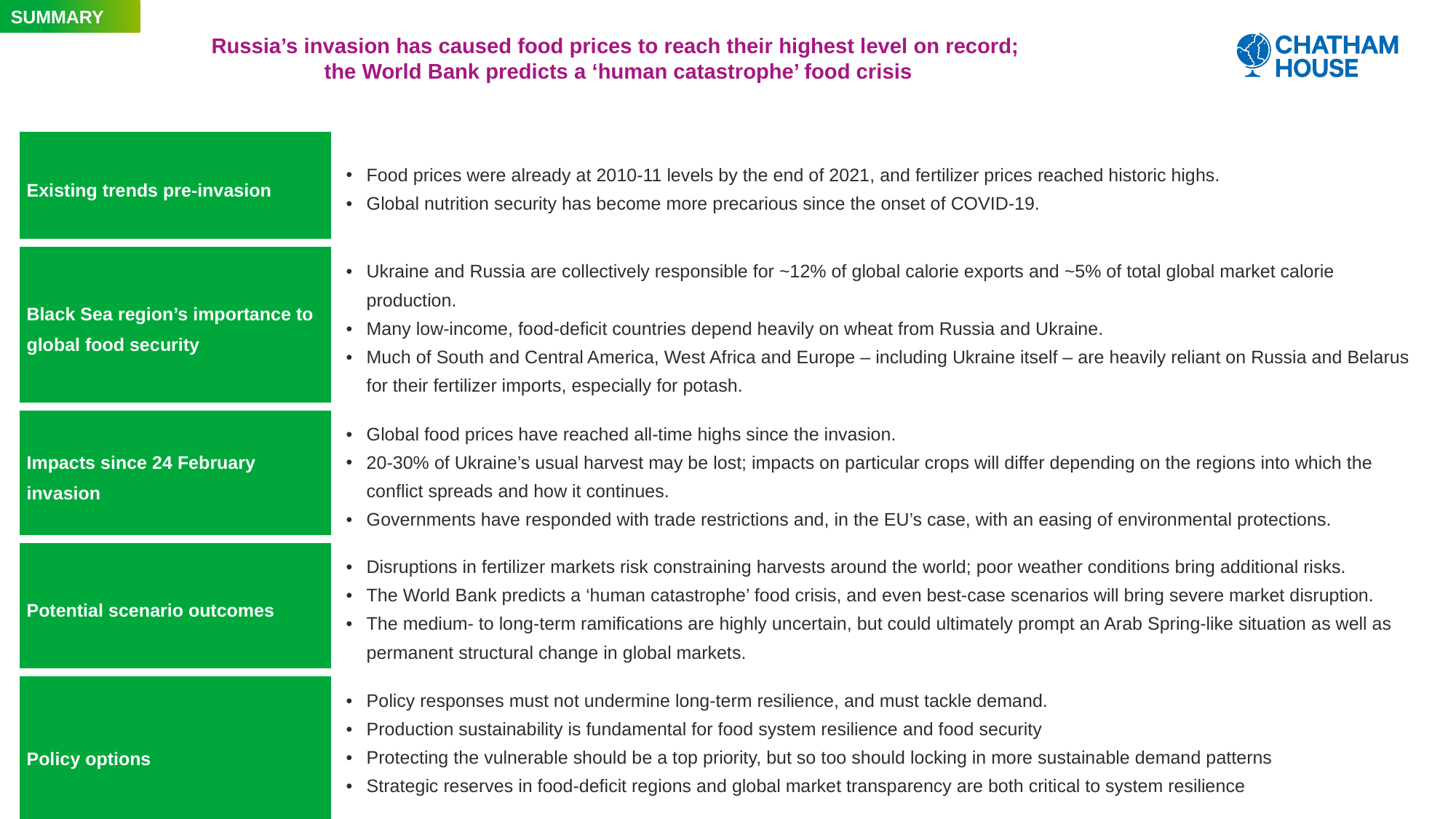

SUMMARY
Russia’s invasion has caused food prices to reach their highest level on record;
the World Bank predicts a ‘human catastrophe’ food crisis
| Existing trends pre-invasion | Food prices were already at 2010-11 levels by the end of 2021, and fertilizer prices reached historic highs. Global nutrition security has become more precarious since the onset of COVID-19. |
| --- | --- |
| Black Sea region’s importance to global food security | Ukraine and Russia are collectively responsible for ~12% of global calorie exports and ~5% of total global market calorie production. Many low-income, food-deficit countries depend heavily on wheat from Russia and Ukraine. Much of South and Central America, West Africa and Europe – including Ukraine itself – are heavily reliant on Russia and Belarus for their fertilizer imports, especially for potash. |
| Impacts since 24 February invasion | Global food prices have reached all-time highs since the invasion. 20-30% of Ukraine’s usual harvest may be lost; impacts on particular crops will differ depending on the regions into which the conflict spreads and how it continues. Governments have responded with trade restrictions and, in the EU’s case, with an easing of environmental protections. |
| Potential scenario outcomes | Disruptions in fertilizer markets risk constraining harvests around the world; poor weather conditions bring additional risks. The World Bank predicts a ‘human catastrophe’ food crisis, and even best-case scenarios will bring severe market disruption. The medium- to long-term ramifications are highly uncertain, but could ultimately prompt an Arab Spring-like situation as well as permanent structural change in global markets. |
| Policy options | Policy responses must not undermine long-term resilience, and must tackle demand. Production sustainability is fundamental for food system resilience and food security Protecting the vulnerable should be a top priority, but so too should locking in more sustainable demand patterns Strategic reserves in food-deficit regions and global market transparency are both critical to system resilience |